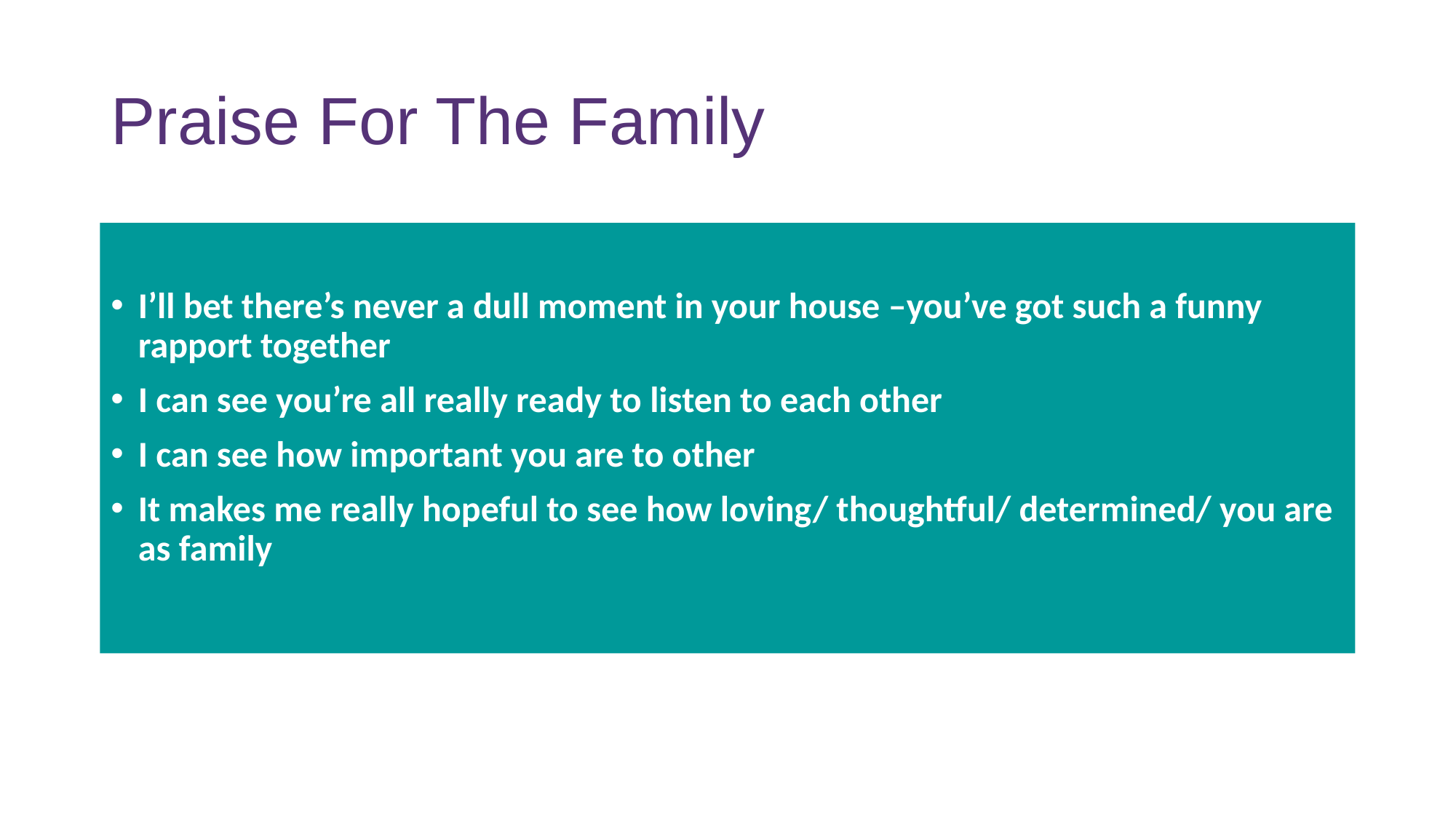

# Praise For The Family

I’ll bet there’s never a dull moment in your house –you’ve got such a funny rapport together
I can see you’re all really ready to listen to each other
I can see how important you are to other
It makes me really hopeful to see how loving/ thoughtful/ determined/ you are as family